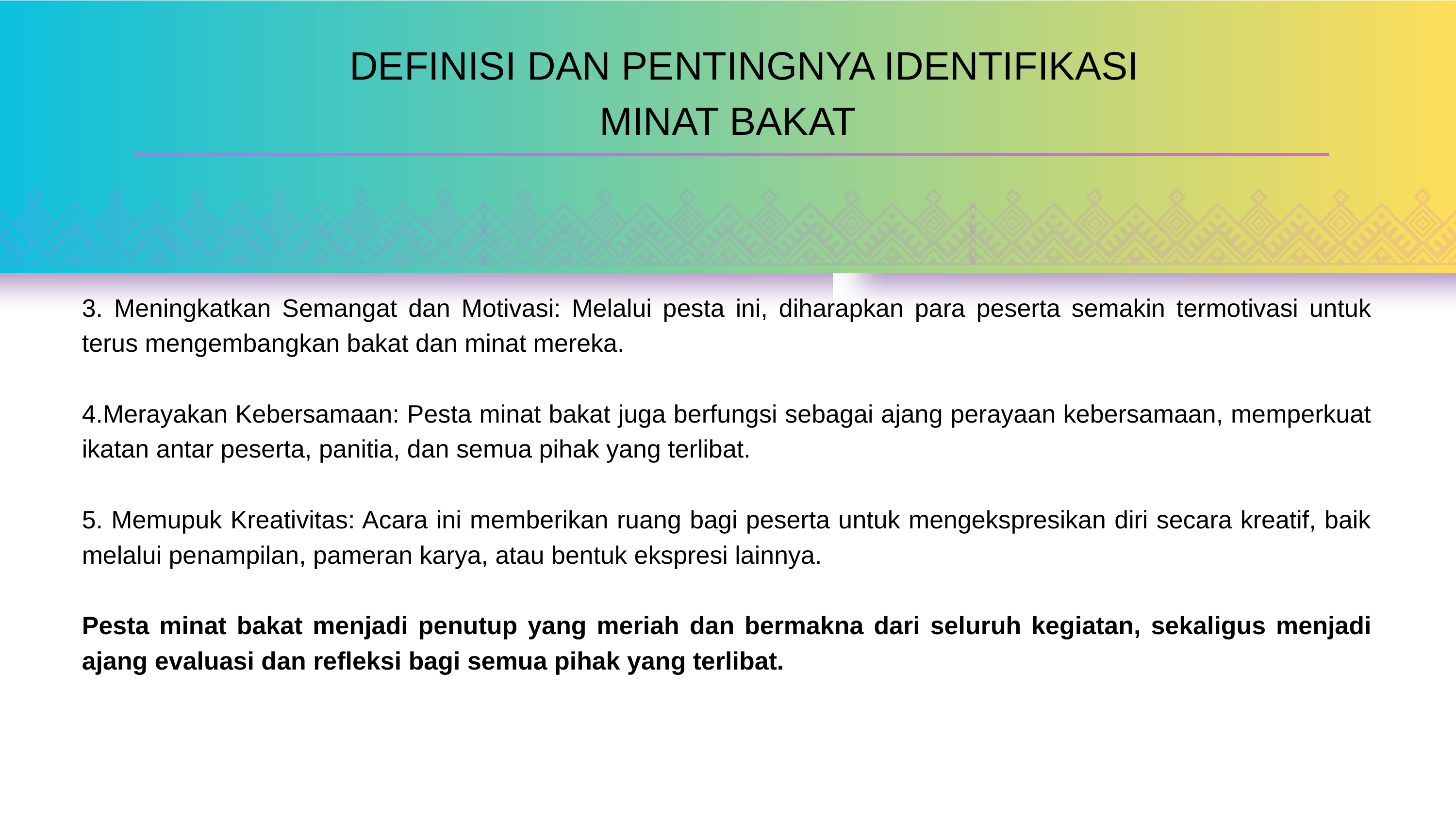

DEFINISI DAN PENTINGNYA IDENTIFIKASI MINAT BAKAT

3. Meningkatkan Semangat dan Motivasi: Melalui pesta ini, diharapkan para peserta semakin termotivasi untuk terus mengembangkan bakat dan minat mereka.

4.Merayakan Kebersamaan: Pesta minat bakat juga berfungsi sebagai ajang perayaan kebersamaan, memperkuat ikatan antar peserta, panitia, dan semua pihak yang terlibat.

5. Memupuk Kreativitas: Acara ini memberikan ruang bagi peserta untuk mengekspresikan diri secara kreatif, baik melalui penampilan, pameran karya, atau bentuk ekspresi lainnya.

Pesta minat bakat menjadi penutup yang meriah dan bermakna dari seluruh kegiatan, sekaligus menjadi ajang evaluasi dan refleksi bagi semua pihak yang terlibat.